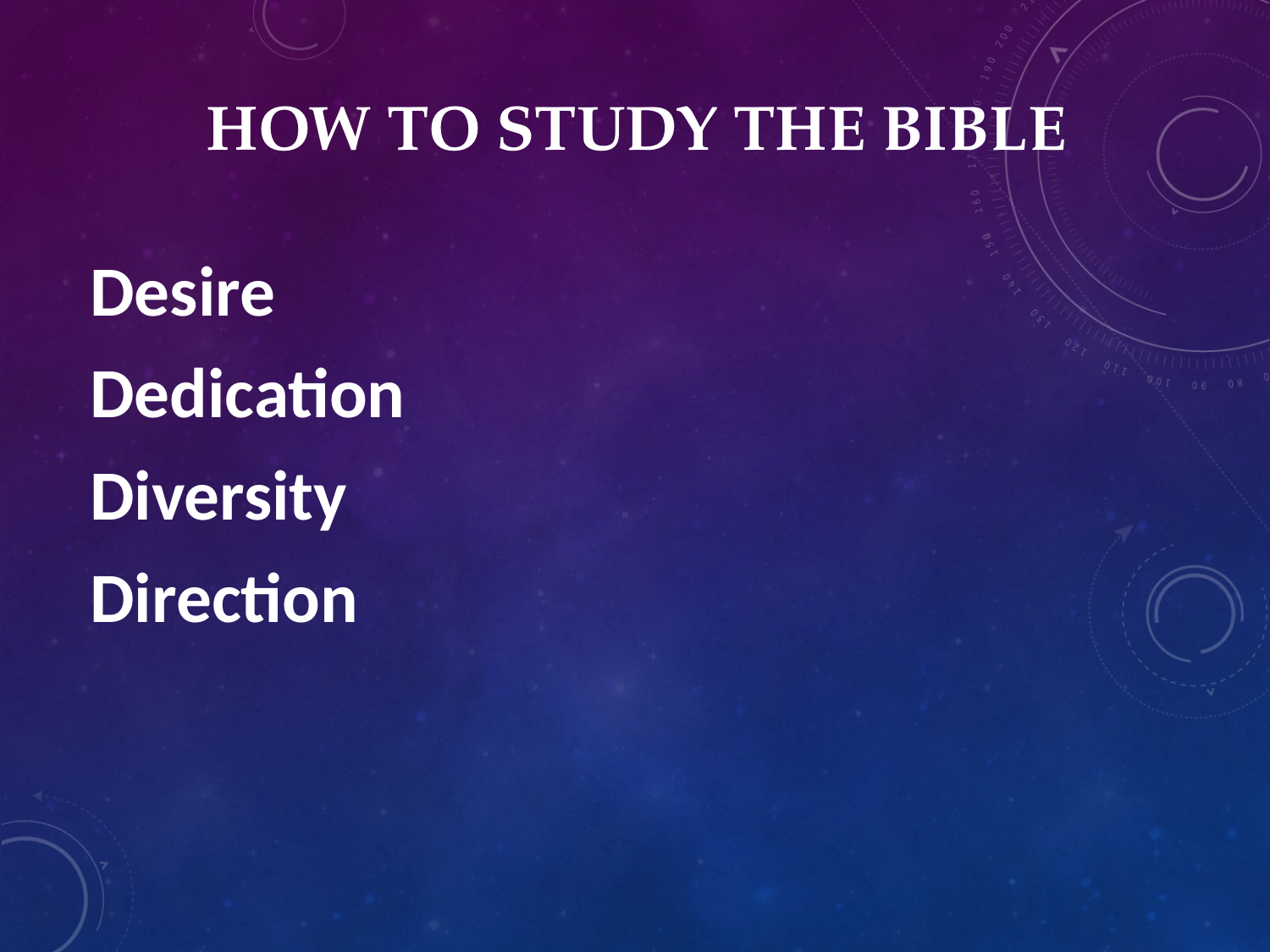

Desire
Dedication
Diversity
Direction
# HOW To Study the Bible